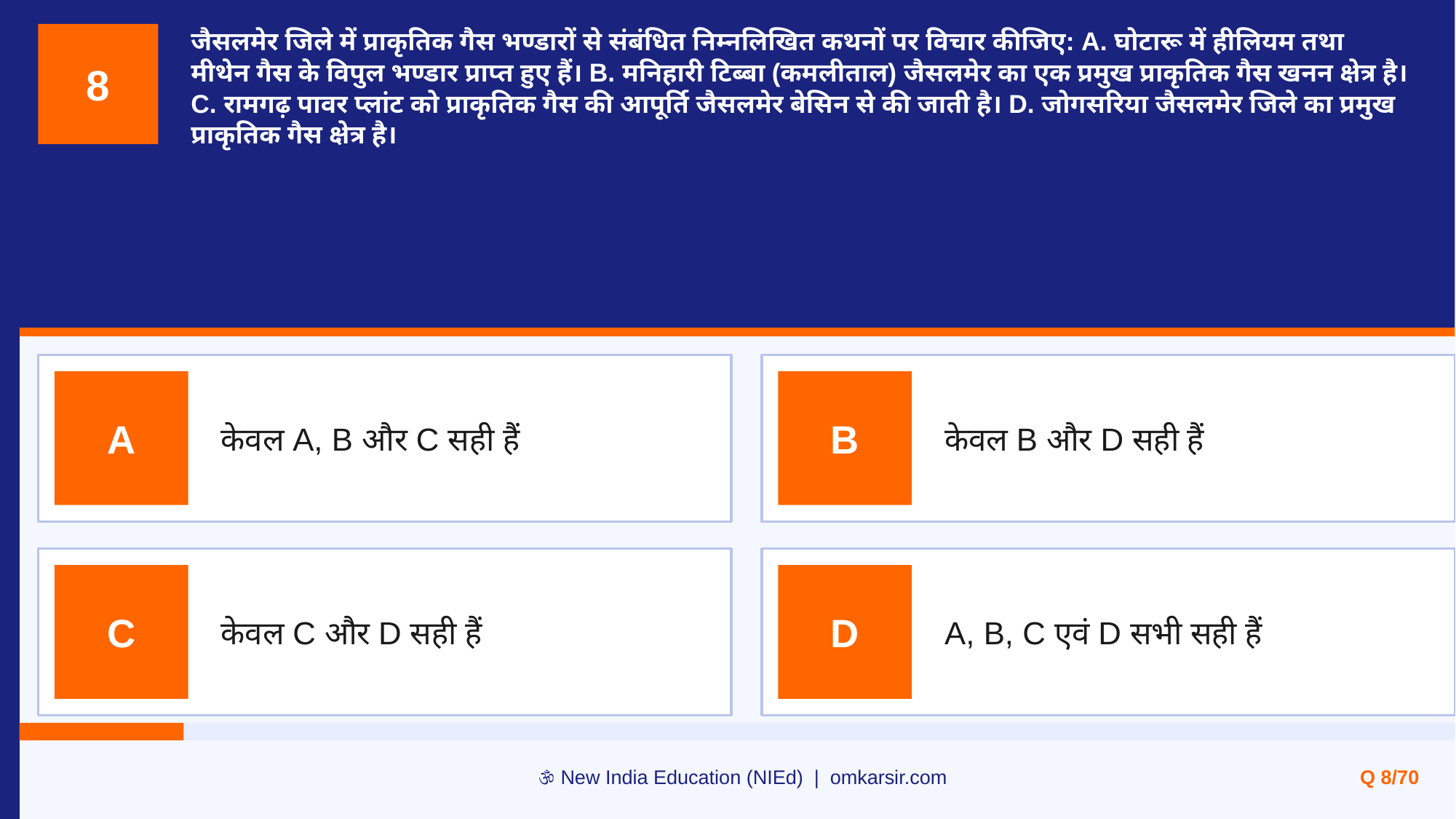

जैसलमेर जिले में प्राकृतिक गैस भण्डारों से संबंधित निम्नलिखित कथनों पर विचार कीजिए: A. घोटारू में हीलियम तथा मीथेन गैस के विपुल भण्डार प्राप्त हुए हैं। B. मनिहारी टिब्बा (कमलीताल) जैसलमेर का एक प्रमुख प्राकृतिक गैस खनन क्षेत्र है। C. रामगढ़ पावर प्लांट को प्राकृतिक गैस की आपूर्ति जैसलमेर बेसिन से की जाती है। D. जोगसरिया जैसलमेर जिले का प्रमुख प्राकृतिक गैस क्षेत्र है।
8

केवल A, B और C सही हैं
केवल B और D सही हैं
A
B

केवल C और D सही हैं
A, B, C एवं D सभी सही हैं
C
D

🕉️ New India Education (NIEd)  |  omkarsir.com
Q 8/70